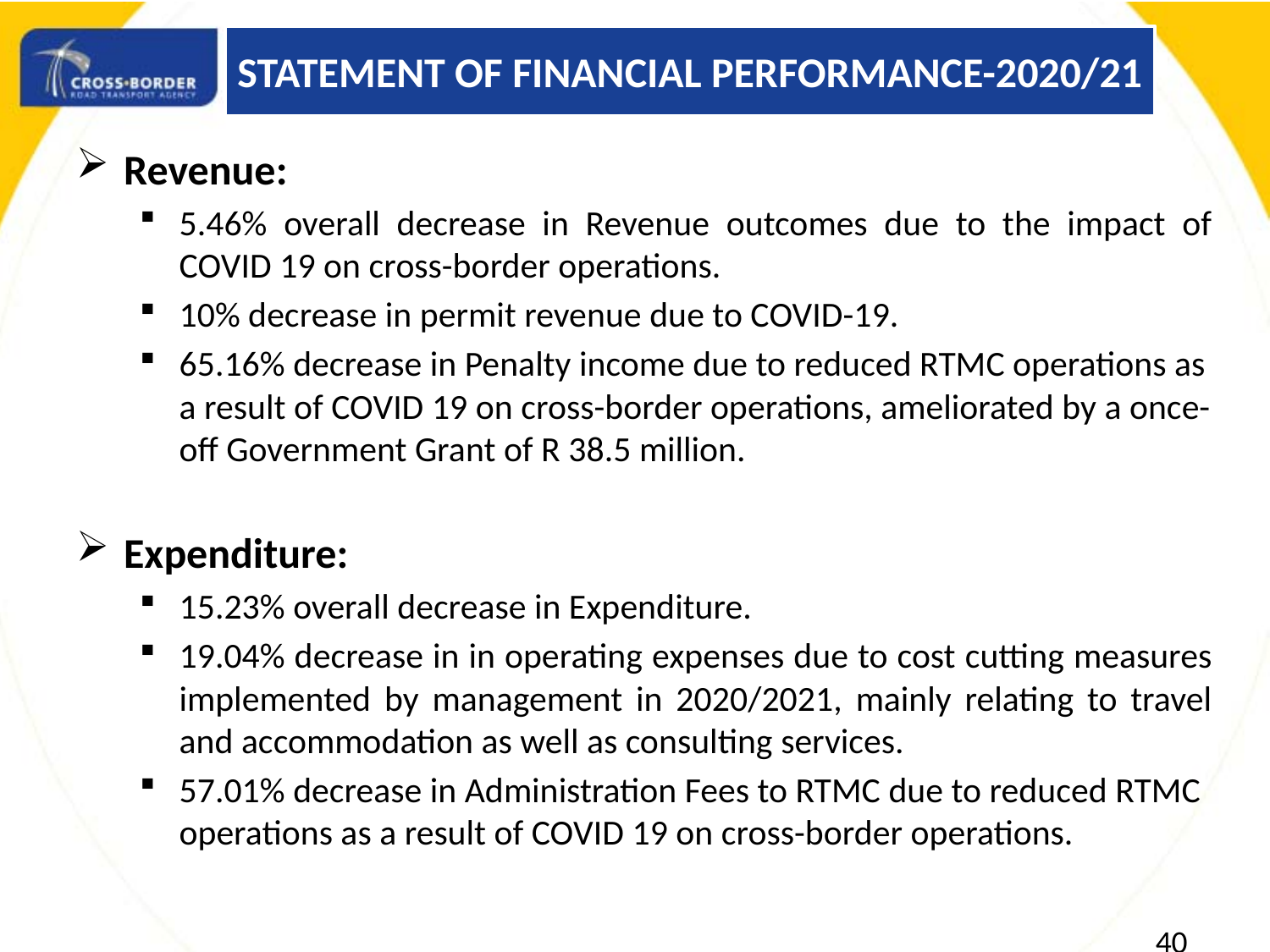

STATEMENT OF FINANCIAL PERFORMANCE-2020/21
Revenue:
5.46% overall decrease in Revenue outcomes due to the impact of COVID 19 on cross-border operations.
10% decrease in permit revenue due to COVID-19.
65.16% decrease in Penalty income due to reduced RTMC operations as a result of COVID 19 on cross-border operations, ameliorated by a once-off Government Grant of R 38.5 million.

Expenditure:
15.23% overall decrease in Expenditure.
19.04% decrease in in operating expenses due to cost cutting measures implemented by management in 2020/2021, mainly relating to travel and accommodation as well as consulting services.
57.01% decrease in Administration Fees to RTMC due to reduced RTMC operations as a result of COVID 19 on cross-border operations.

								40